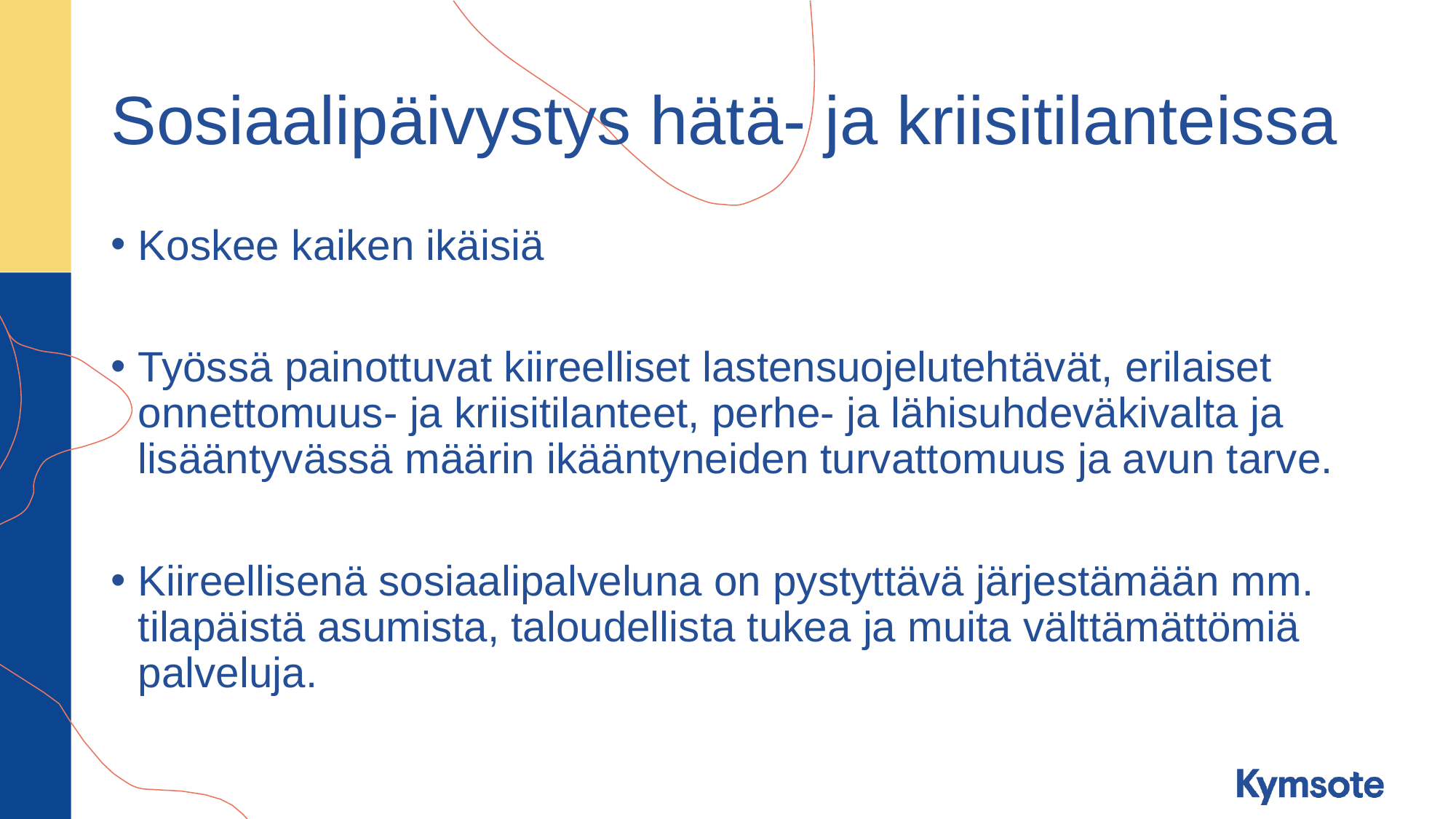

# Sosiaalipäivystys hätä- ja kriisitilanteissa
Koskee kaiken ikäisiä

Työssä painottuvat kiireelliset lastensuojelutehtävät, erilaiset onnettomuus- ja kriisitilanteet, perhe- ja lähisuhdeväkivalta ja lisääntyvässä määrin ikääntyneiden turvattomuus ja avun tarve.

Kiireellisenä sosiaalipalveluna on pystyttävä järjestämään mm. tilapäistä asumista, taloudellista tukea ja muita välttämättömiä palveluja.